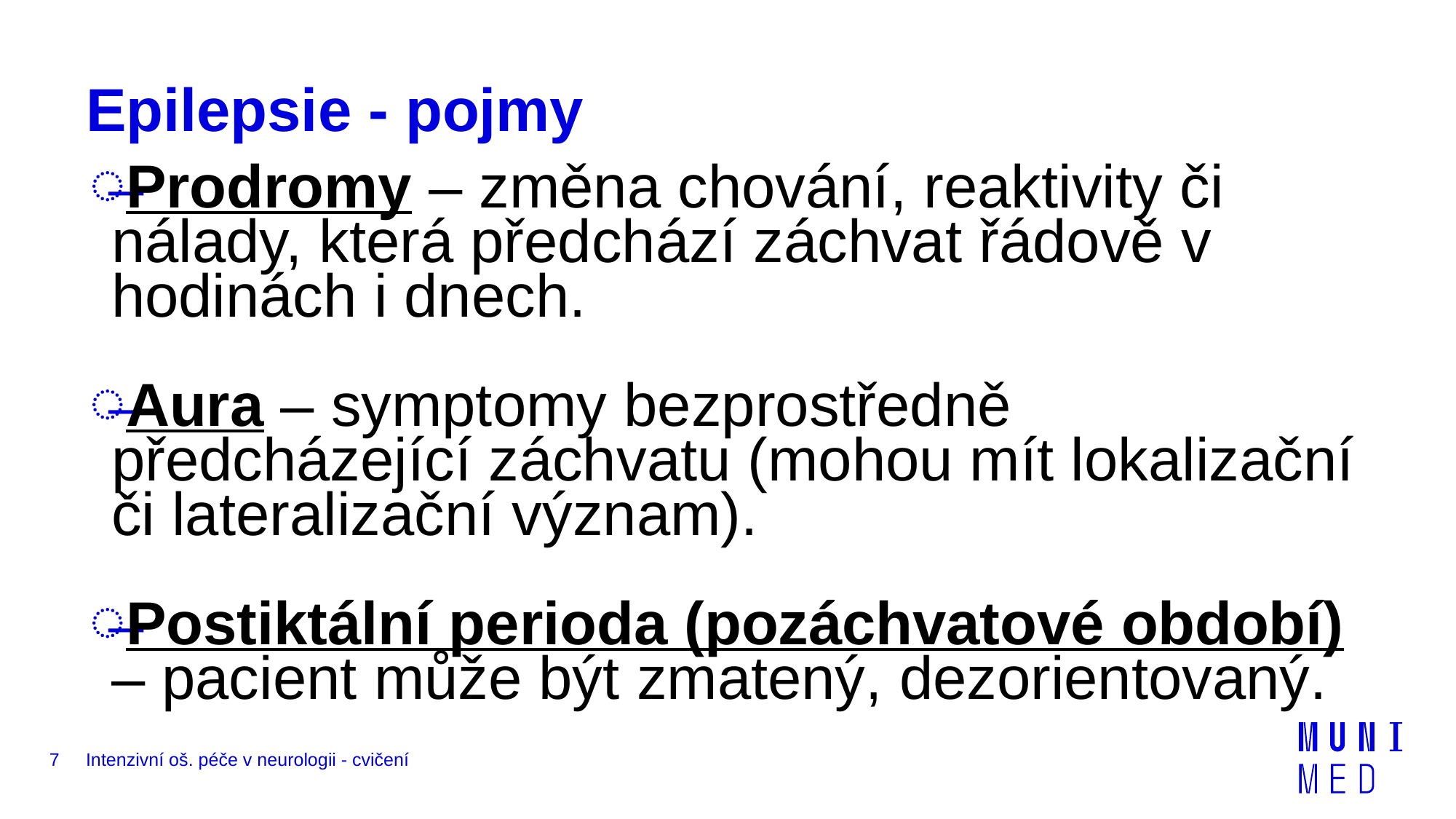

# Epilepsie - pojmy
Prodromy – změna chování, reaktivity či nálady, která předchází záchvat řádově v hodinách i dnech.

Aura – symptomy bezprostředně předcházející záchvatu (mohou mít lokalizační či lateralizační význam).

Postiktální perioda (pozáchvatové období) – pacient může být zmatený, dezorientovaný.

7
Intenzivní oš. péče v neurologii - cvičení